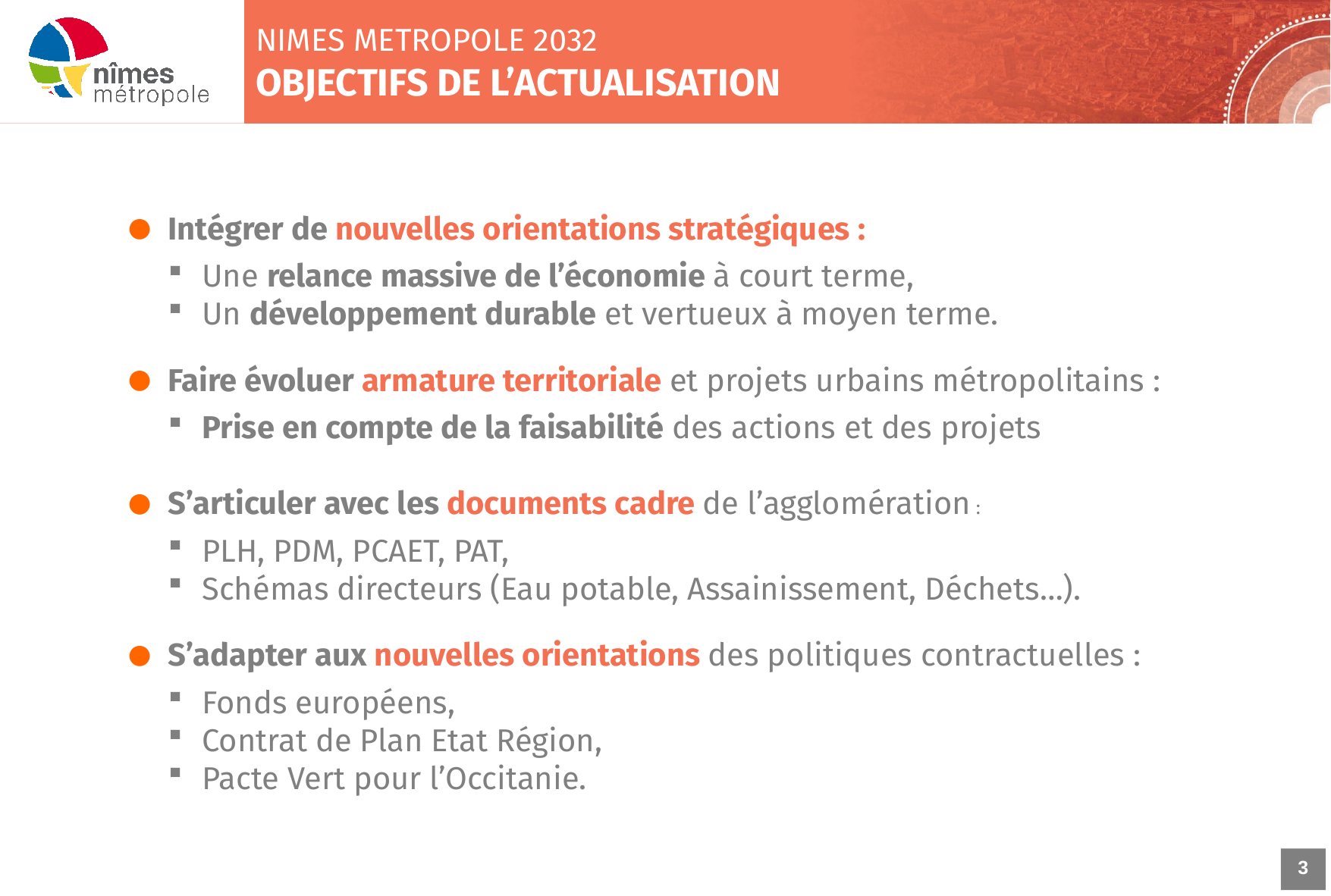

# NIMES METROPOLE 2032
OBJECTIFS DE L’ACTUALISATION
Intégrer de nouvelles orientations stratégiques :
Une relance massive de l’économie à court terme,
Un développement durable et vertueux à moyen terme.
Faire évoluer armature territoriale et projets urbains métropolitains :
Prise en compte de la faisabilité des actions et des projets

S’articuler avec les documents cadre de l’agglomération :
PLH, PDM, PCAET, PAT,
Schémas directeurs (Eau potable, Assainissement, Déchets…).
S’adapter aux nouvelles orientations des politiques contractuelles :
Fonds européens,
Contrat de Plan Etat Région,
Pacte Vert pour l’Occitanie.
3